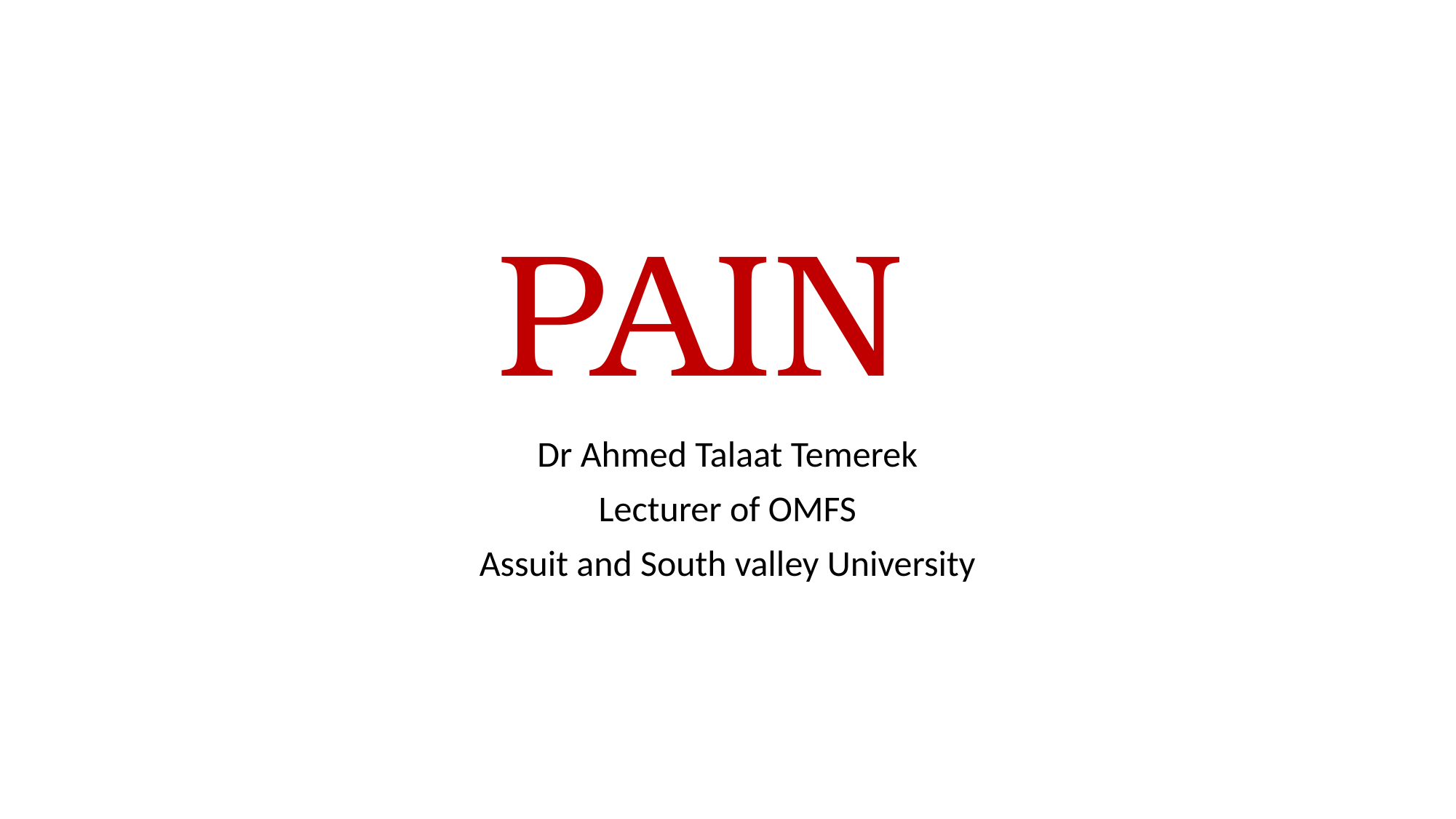

# PAIN
Dr Ahmed Talaat Temerek
Lecturer of OMFS
Assuit and South valley University